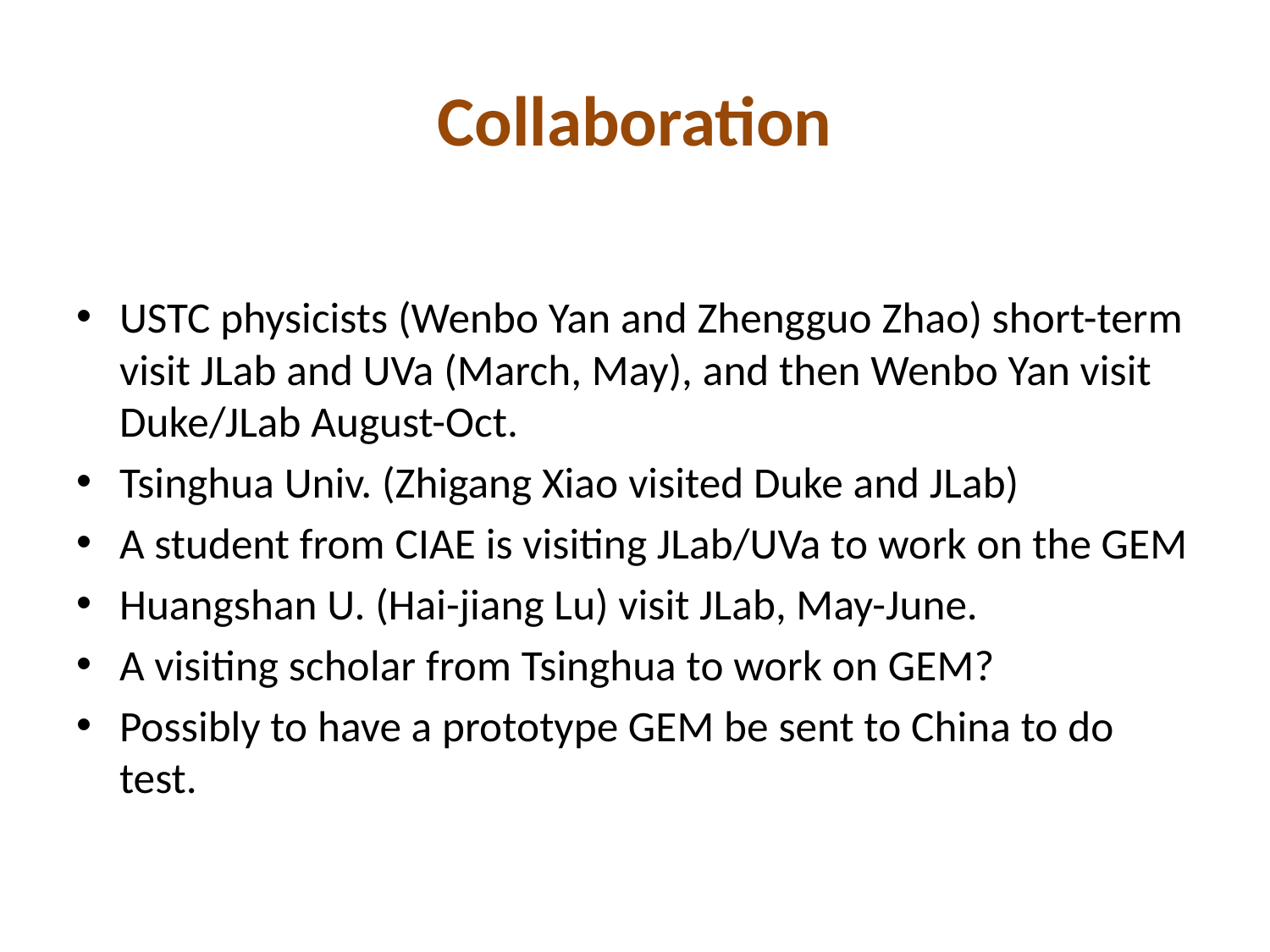

# Collaboration

USTC physicists (Wenbo Yan and Zhengguo Zhao) short-term visit JLab and UVa (March, May), and then Wenbo Yan visit Duke/JLab August-Oct.
Tsinghua Univ. (Zhigang Xiao visited Duke and JLab)
A student from CIAE is visiting JLab/UVa to work on the GEM
Huangshan U. (Hai-jiang Lu) visit JLab, May-June.
A visiting scholar from Tsinghua to work on GEM?
Possibly to have a prototype GEM be sent to China to do test.